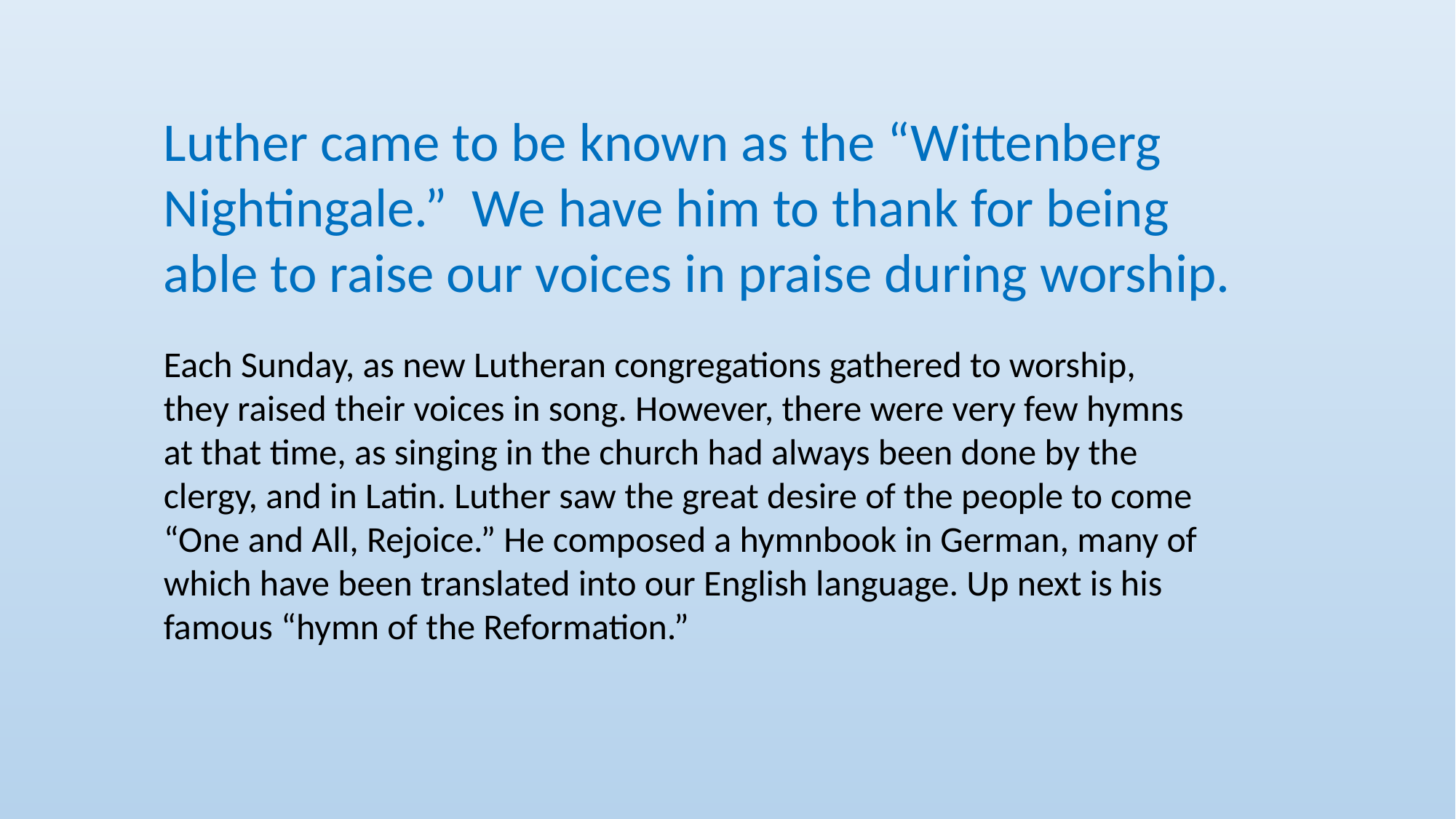

Luther came to be known as the “Wittenberg Nightingale.”  We have him to thank for being able to raise our voices in praise during worship.
Each Sunday, as new Lutheran congregations gathered to worship, they raised their voices in song. However, there were very few hymns at that time, as singing in the church had always been done by the clergy, and in Latin. Luther saw the great desire of the people to come “One and All, Rejoice.” He composed a hymnbook in German, many of which have been translated into our English language. Up next is his famous “hymn of the Reformation.”